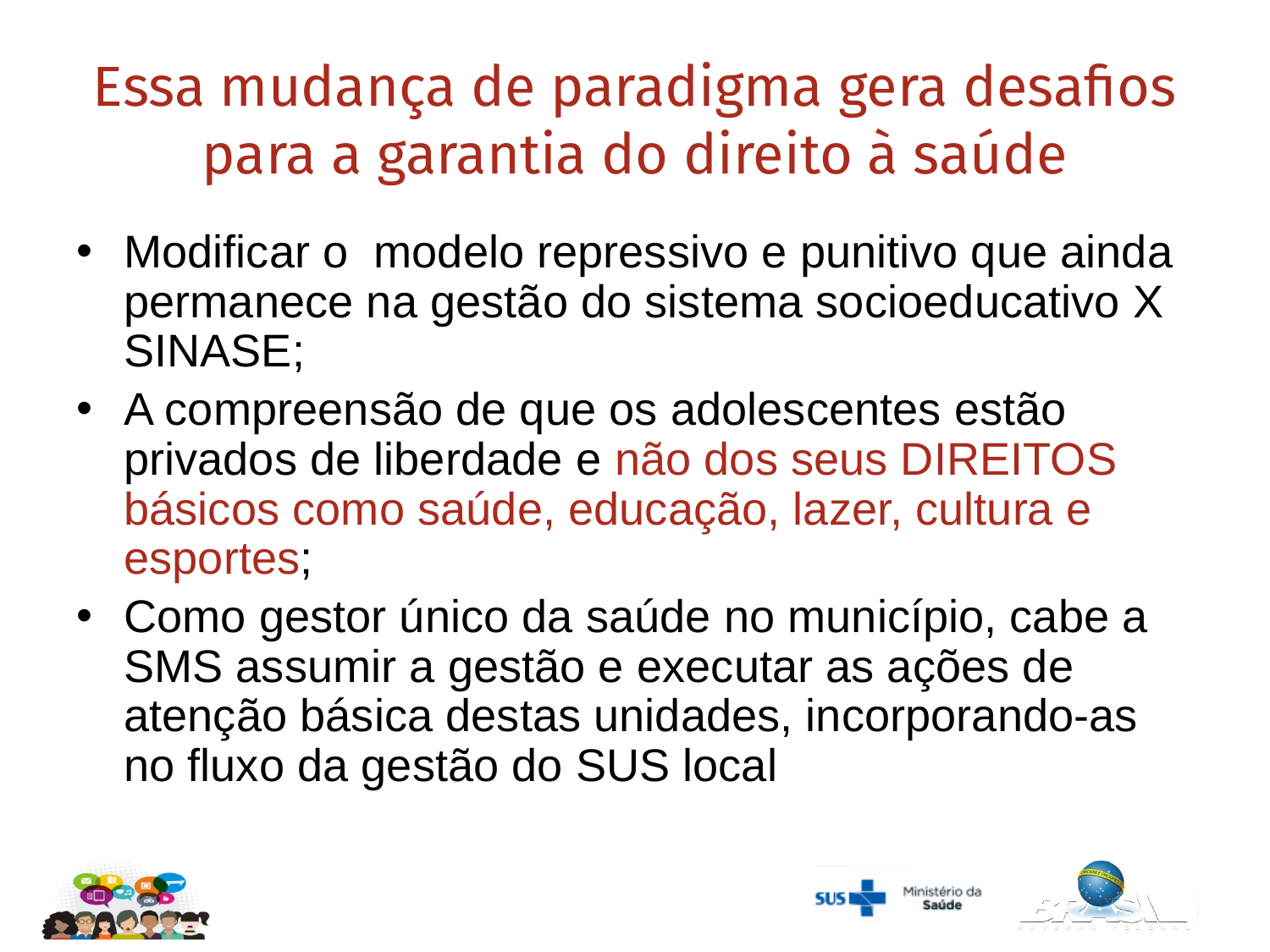

# Essa mudança de paradigma gera desafios para a garantia do direito à saúde
Modificar o  modelo repressivo e punitivo que ainda permanece na gestão do sistema socioeducativo X SINASE;
A compreensão de que os adolescentes estão privados de liberdade e não dos seus DIREITOS básicos como saúde, educação, lazer, cultura e esportes;
Como gestor único da saúde no município, cabe a SMS assumir a gestão e executar as ações de atenção básica destas unidades, incorporando-as no fluxo da gestão do SUS local